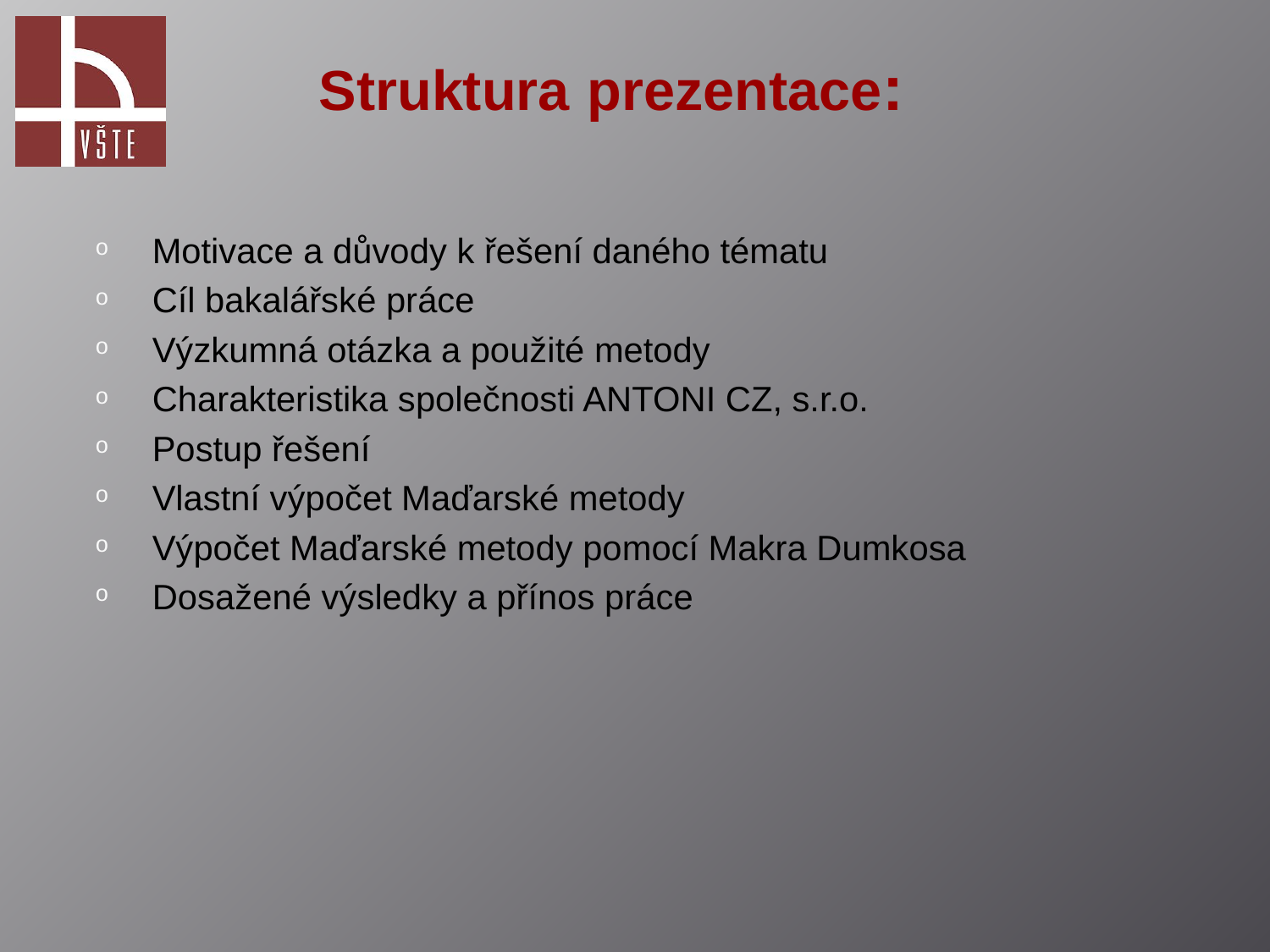

Struktura prezentace:
Motivace a důvody k řešení daného tématu
Cíl bakalářské práce
Výzkumná otázka a použité metody
Charakteristika společnosti ANTONI CZ, s.r.o.
Postup řešení
Vlastní výpočet Maďarské metody
Výpočet Maďarské metody pomocí Makra Dumkosa
Dosažené výsledky a přínos práce